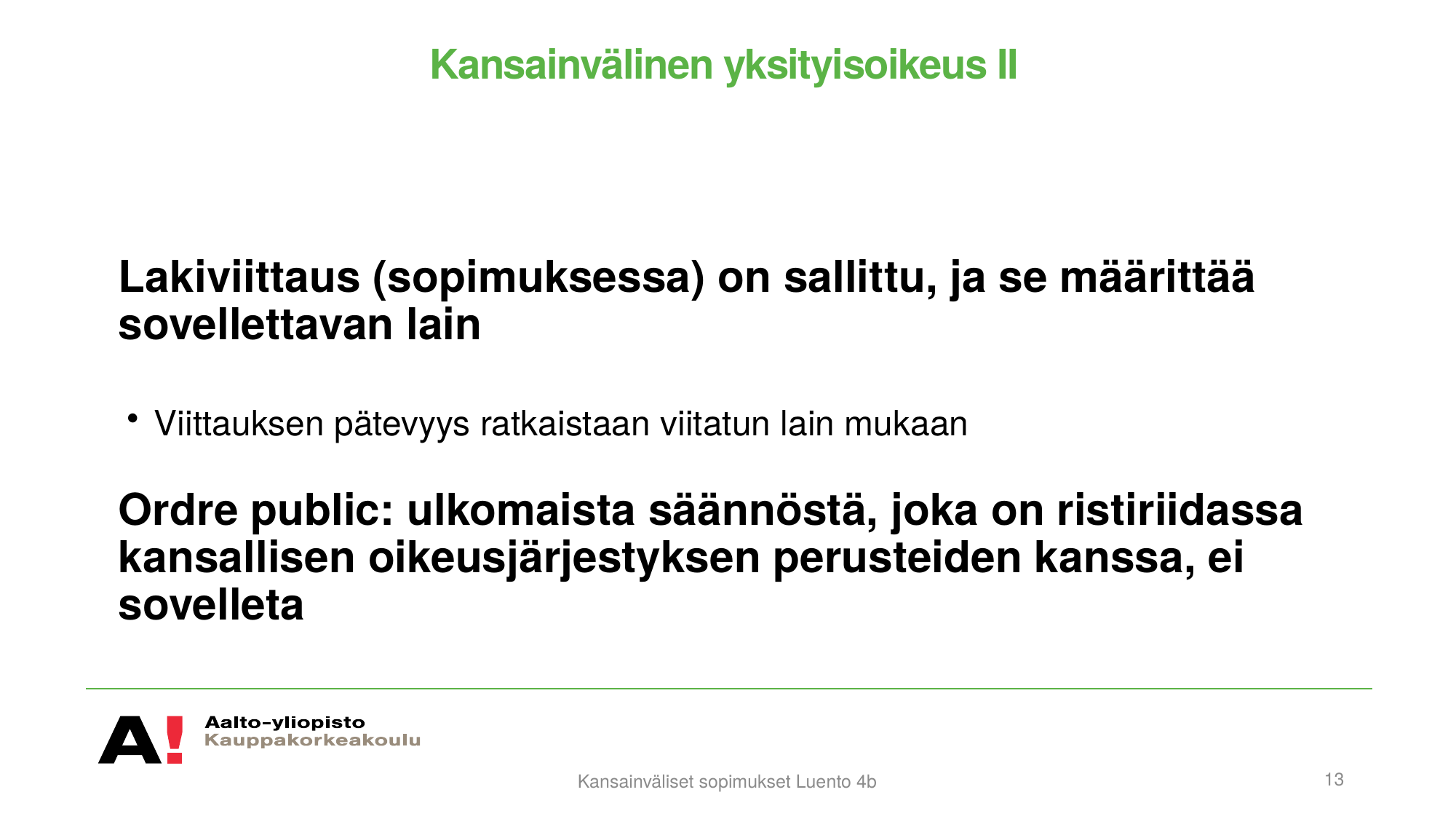

# Kansainvälinen yksityisoikeus II
Lakiviittaus (sopimuksessa) on sallittu, ja se määrittää sovellettavan lain
Viittauksen pätevyys ratkaistaan viitatun lain mukaan
Ordre public: ulkomaista säännöstä, joka on ristiriidassa kansallisen oikeusjärjestyksen perusteiden kanssa, ei sovelleta
Kansainväliset sopimukset Luento 4b
13